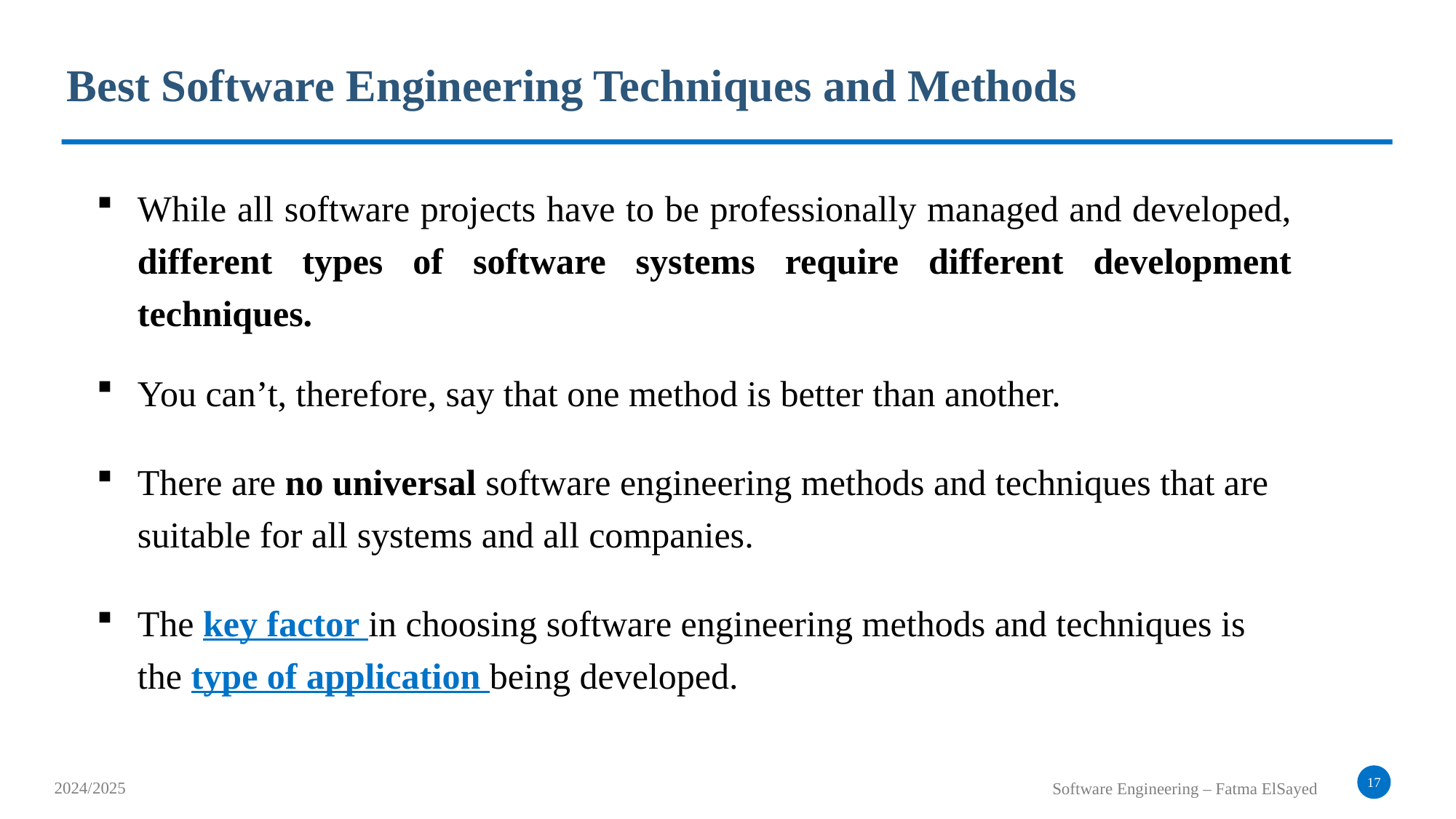

Best Software Engineering Techniques and Methods
While all software projects have to be professionally managed and developed, different types of software systems require different development techniques.
You can’t, therefore, say that one method is better than another.
There are no universal software engineering methods and techniques that are suitable for all systems and all companies.
The key factor in choosing software engineering methods and techniques is the type of application being developed.
17